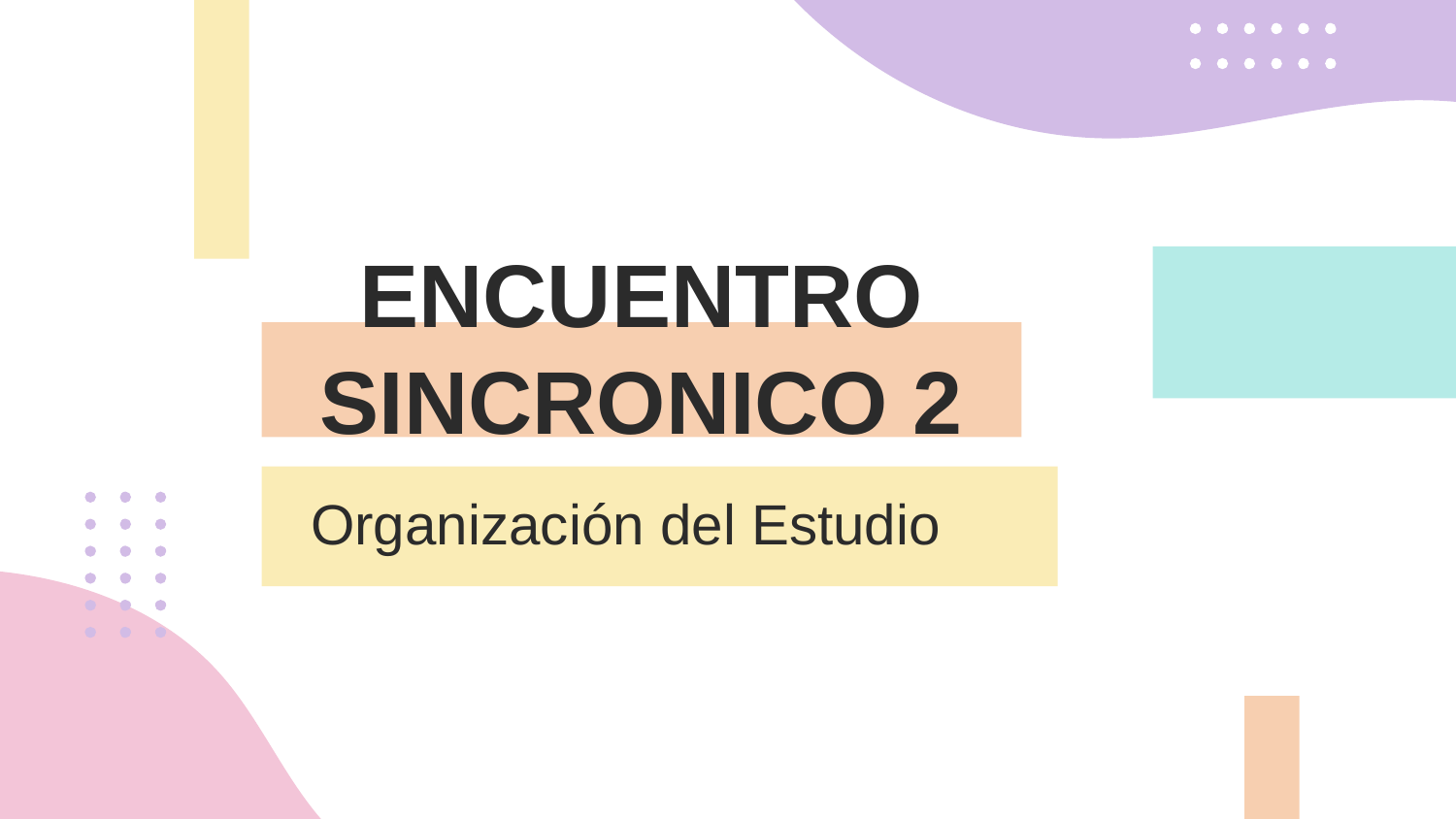

ENCUENTRO SINCRONICO 2

# Organización del Estudio